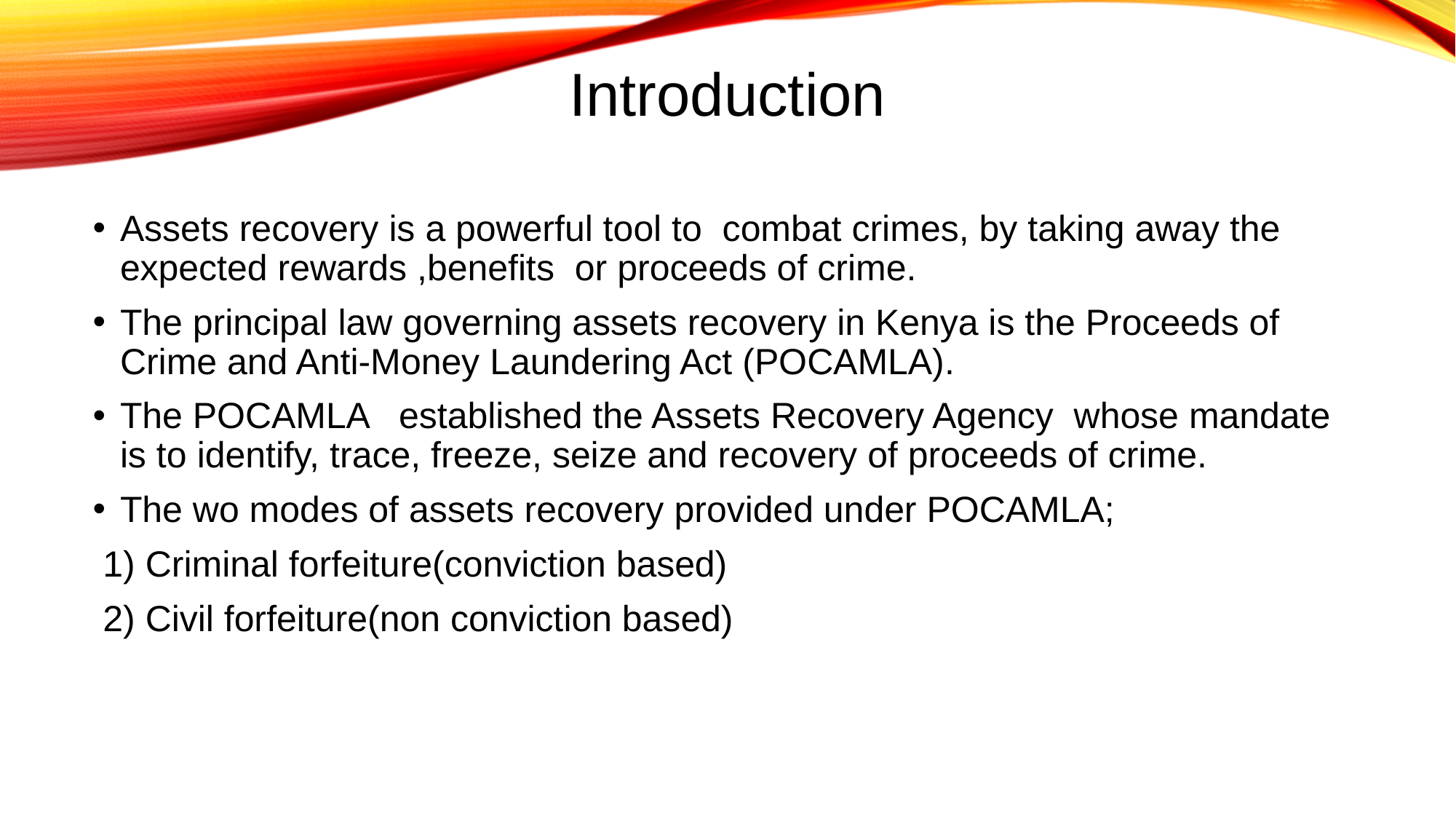

# Introduction
Assets recovery is a powerful tool to  combat crimes, by taking away the expected rewards ,benefits  or proceeds of crime.
The principal law governing assets recovery in Kenya is the Proceeds of Crime and Anti-Money Laundering Act (POCAMLA).
The POCAMLA   established the Assets Recovery Agency  whose mandate is to identify, trace, freeze, seize and recovery of proceeds of crime.
The wo modes of assets recovery provided under POCAMLA;
 1) Criminal forfeiture(conviction based)
 2) Civil forfeiture(non conviction based)